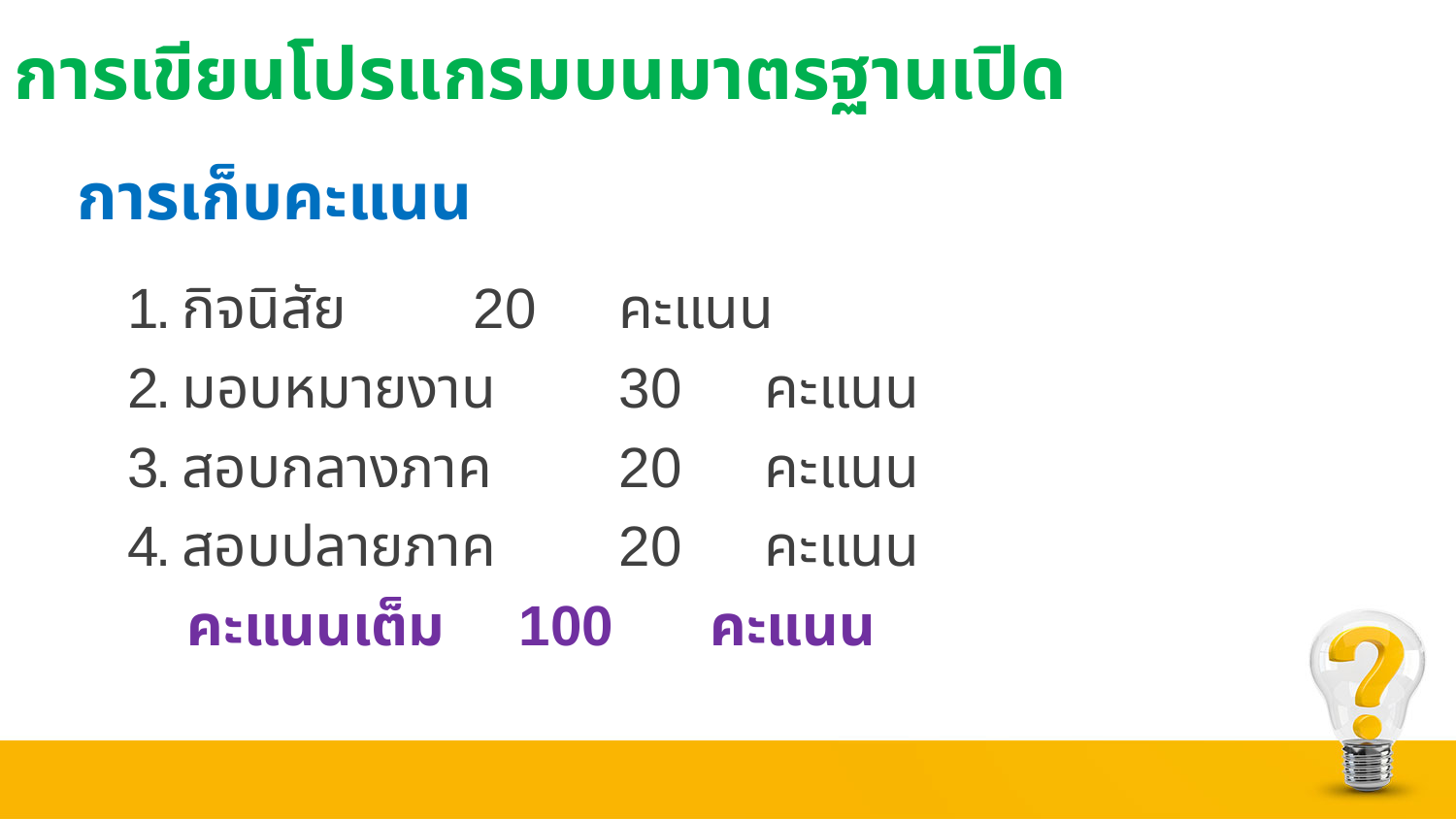

# การเขียนโปรแกรมบนมาตรฐานเปิด
การเก็บคะแนน
กิจนิสัย	20 	คะแนน
มอบหมายงาน	30 	คะแนน
สอบกลางภาค 	20 	คะแนน
สอบปลายภาค 	20 	คะแนน
    คะแนนเต็ม     100 	คะแนน